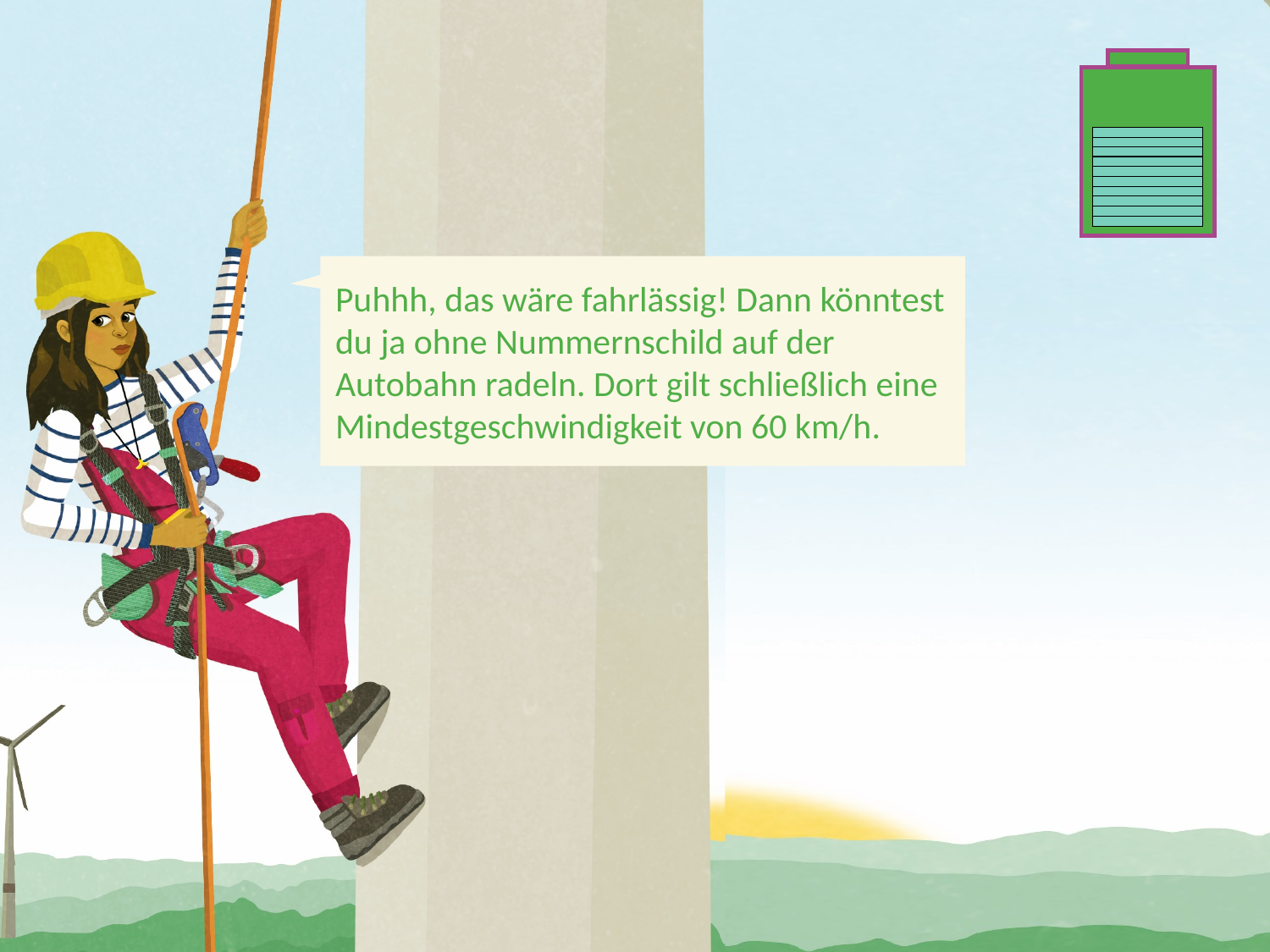

Puhhh, das wäre fahrlässig! Dann könntest du ja ohne Nummernschild auf der Autobahn radeln. Dort gilt schließlich eine Mindestgeschwindigkeit von 60 km/h.